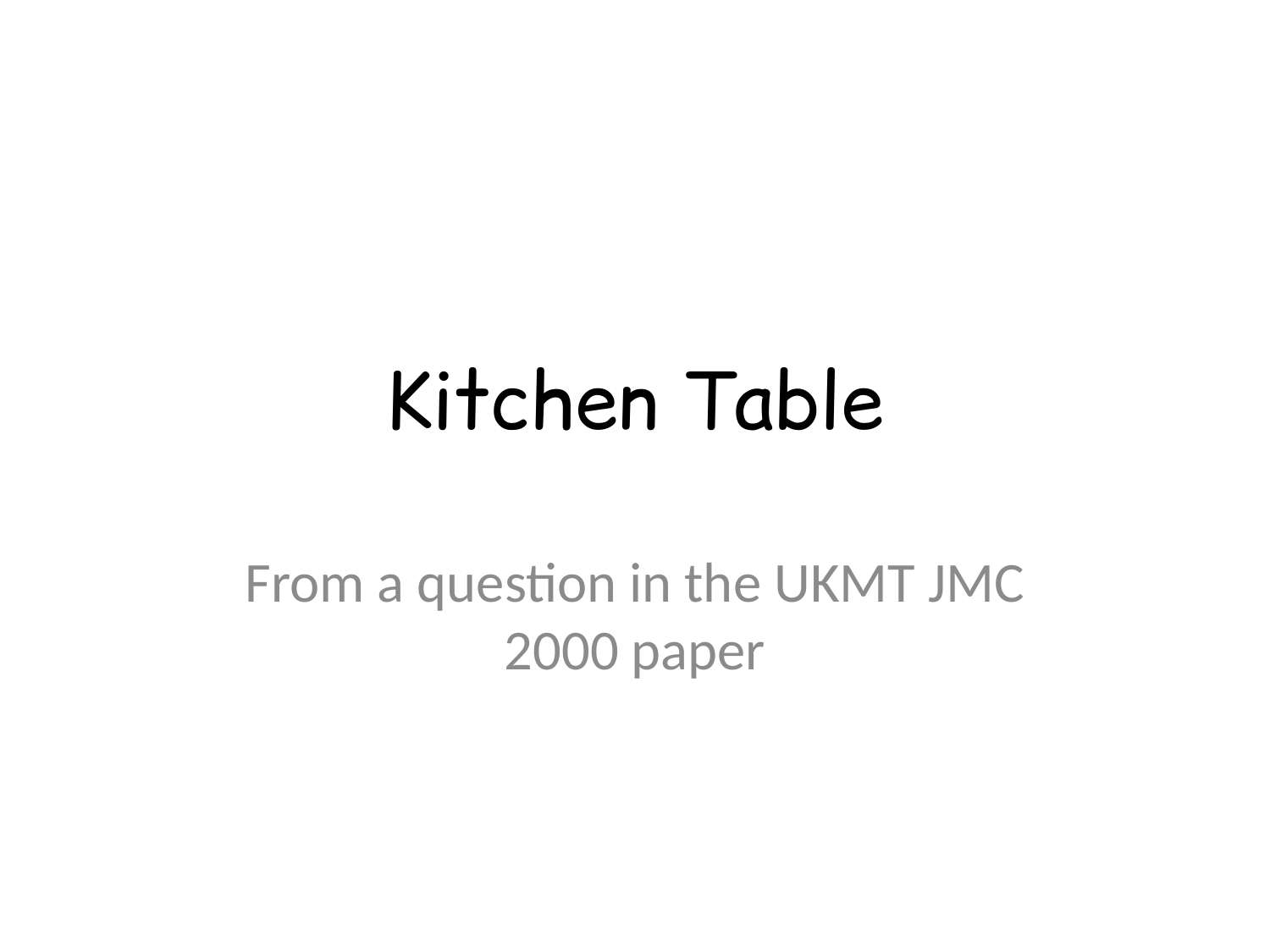

# Kitchen Table
From a question in the UKMT JMC 2000 paper